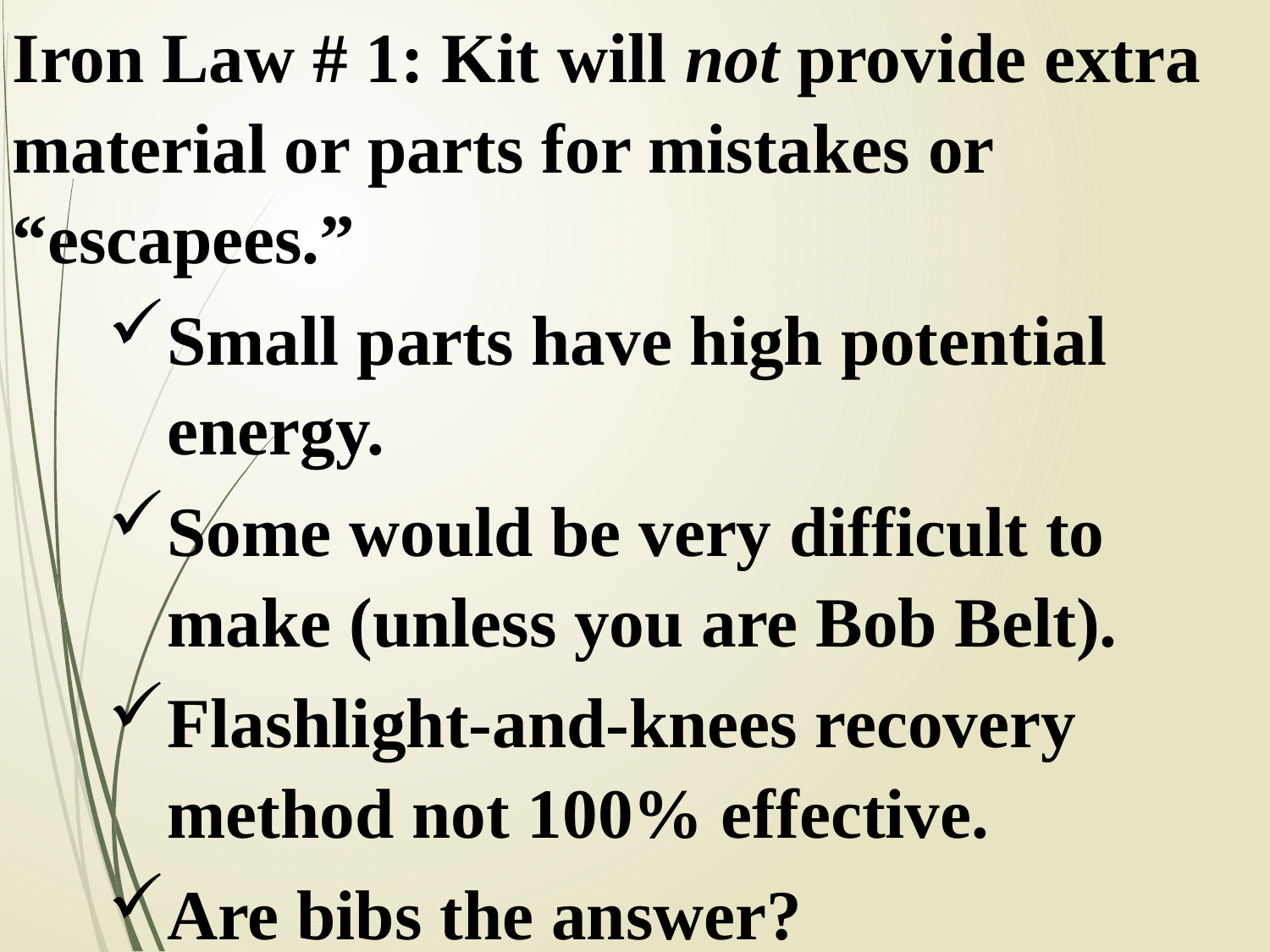

Iron Law # 1: Kit will not provide extra material or parts for mistakes or “escapees.”
Small parts have high potential energy.
Some would be very difficult to make (unless you are Bob Belt).
Flashlight-and-knees recovery method not 100% effective.
Are bibs the answer?